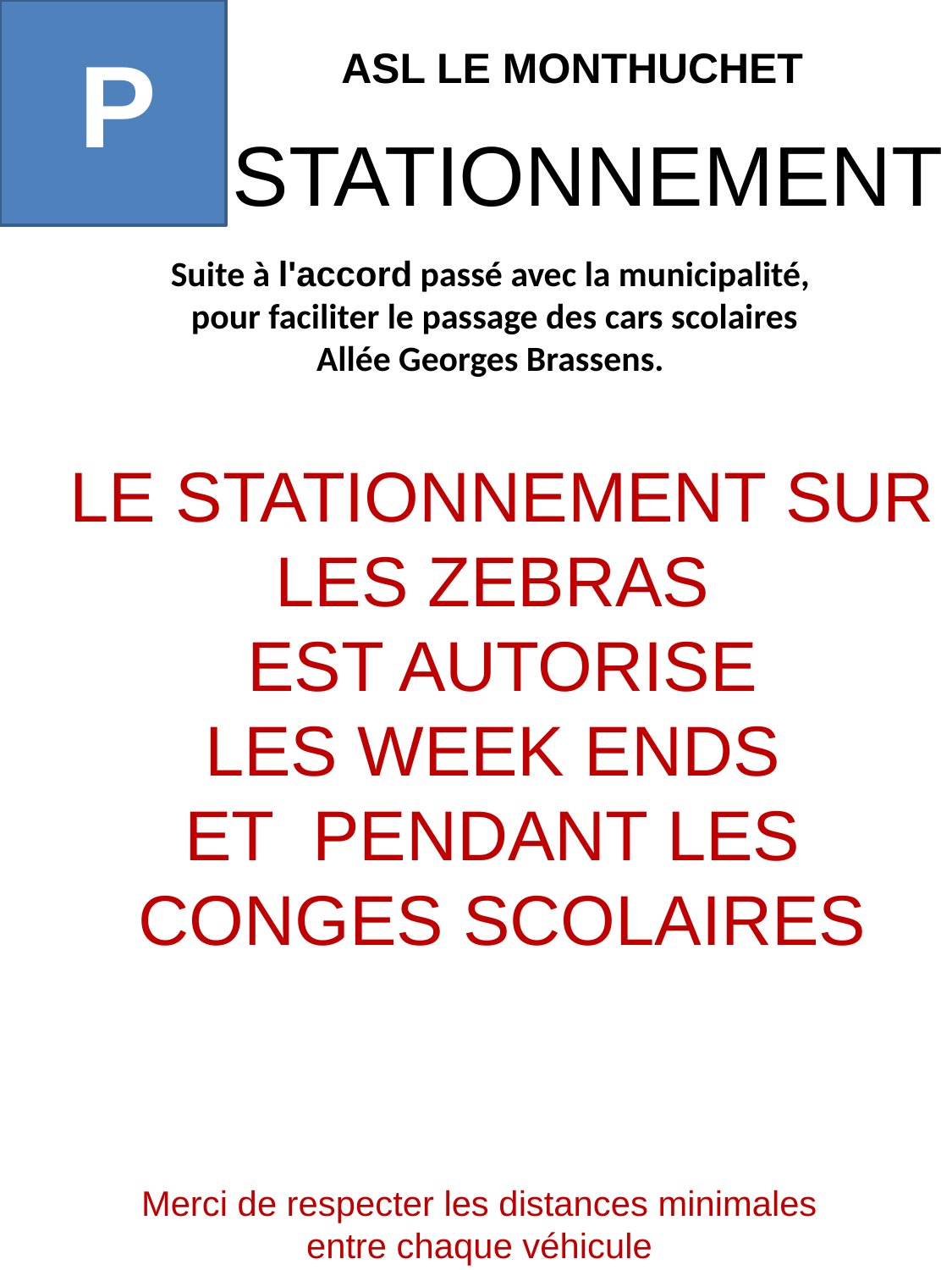

P
ASL LE MONTHUCHET
STATIONNEMENT
Suite à l'accord passé avec la municipalité,
pour faciliter le passage des cars scolaires
Allée Georges Brassens.
LE STATIONNEMENT SUR
LES ZEBRAS
EST AUTORISE
LES WEEK ENDS
ET  PENDANT LES
CONGES SCOLAIRES
Merci de respecter les distances minimales
entre chaque véhicule